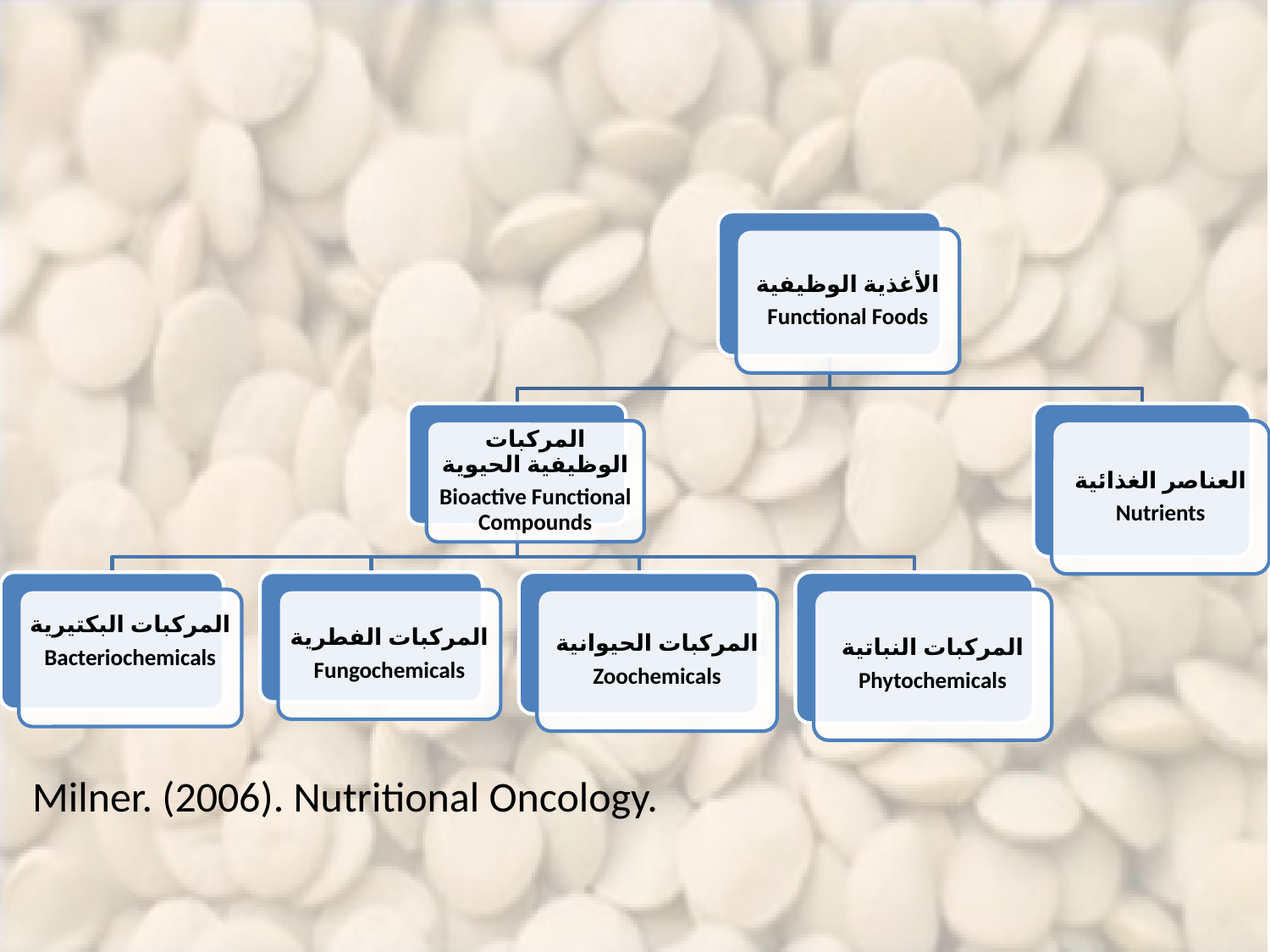

الأغذية الوظيفية
Functional Foods
المركبات الوظيفية الحيوية
Bioactive Functional Compounds
المركبات البكتيرية
Bacteriochemicals

المركبات الفطرية
Fungochemicals
المركبات الحيوانية
Zoochemicals
المركبات النباتية
Phytochemicals
العناصر الغذائية
Nutrients
Milner. (2006). Nutritional Oncology.